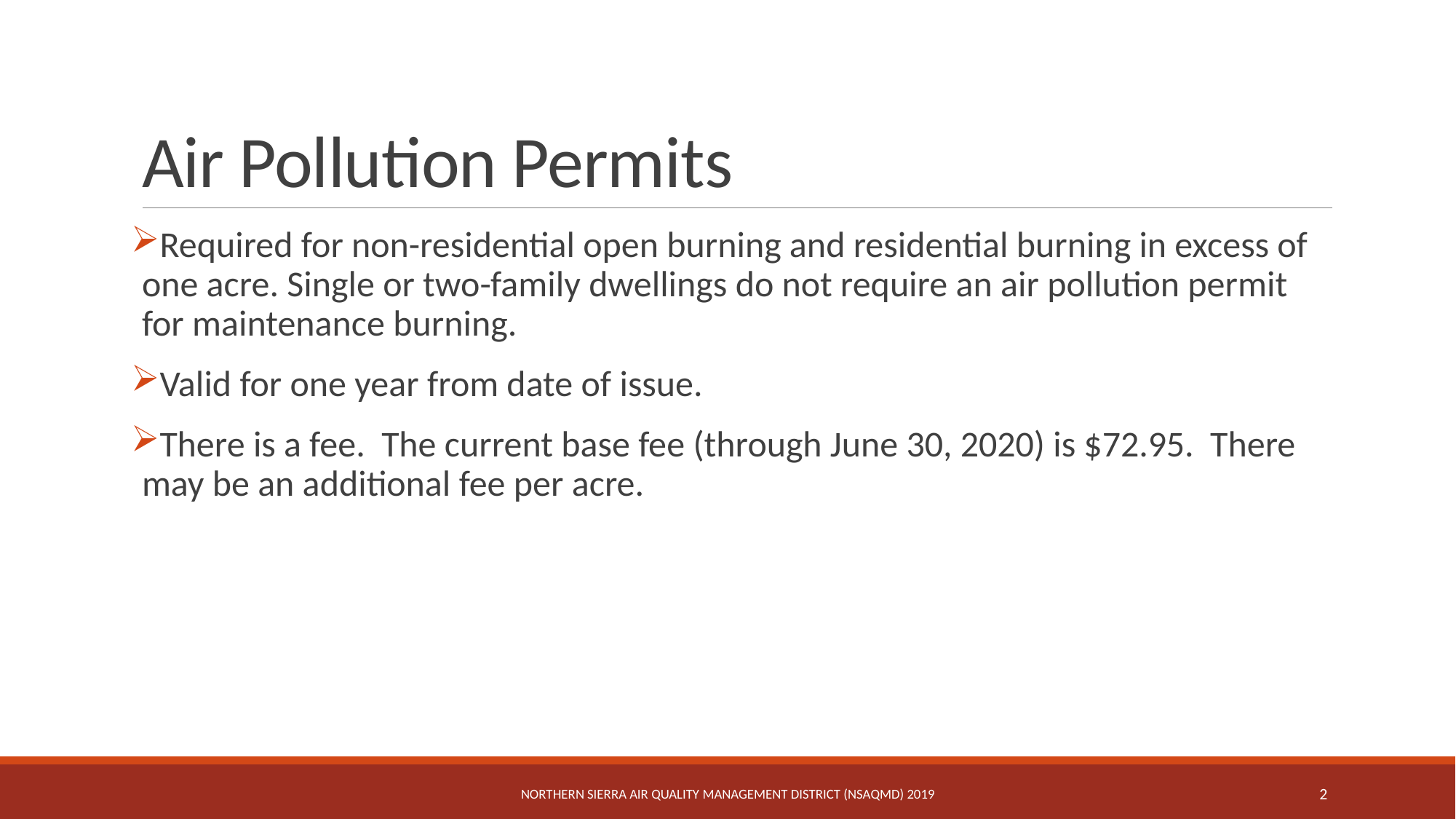

# Air Pollution Permits
Required for non-residential open burning and residential burning in excess of one acre. Single or two-family dwellings do not require an air pollution permit for maintenance burning.
Valid for one year from date of issue.
There is a fee.  The current base fee (through June 30, 2020) is $72.95.  There may be an additional fee per acre.

Northern Sierra Air Quality Management District (NSAQMD) 2019
2